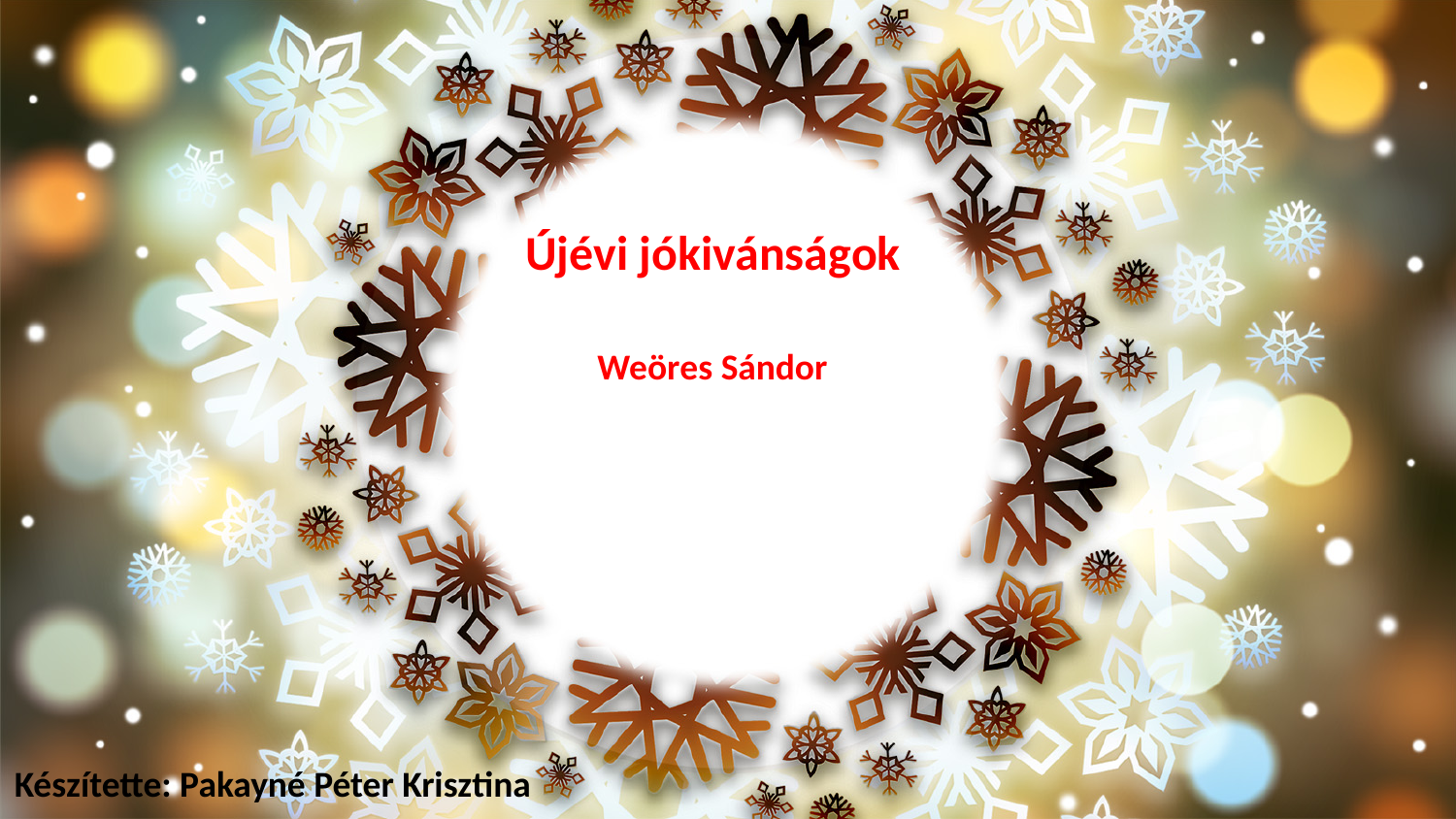

Újévi jókivánságok
Weöres Sándor
Készítette: Pakayné Péter Krisztina